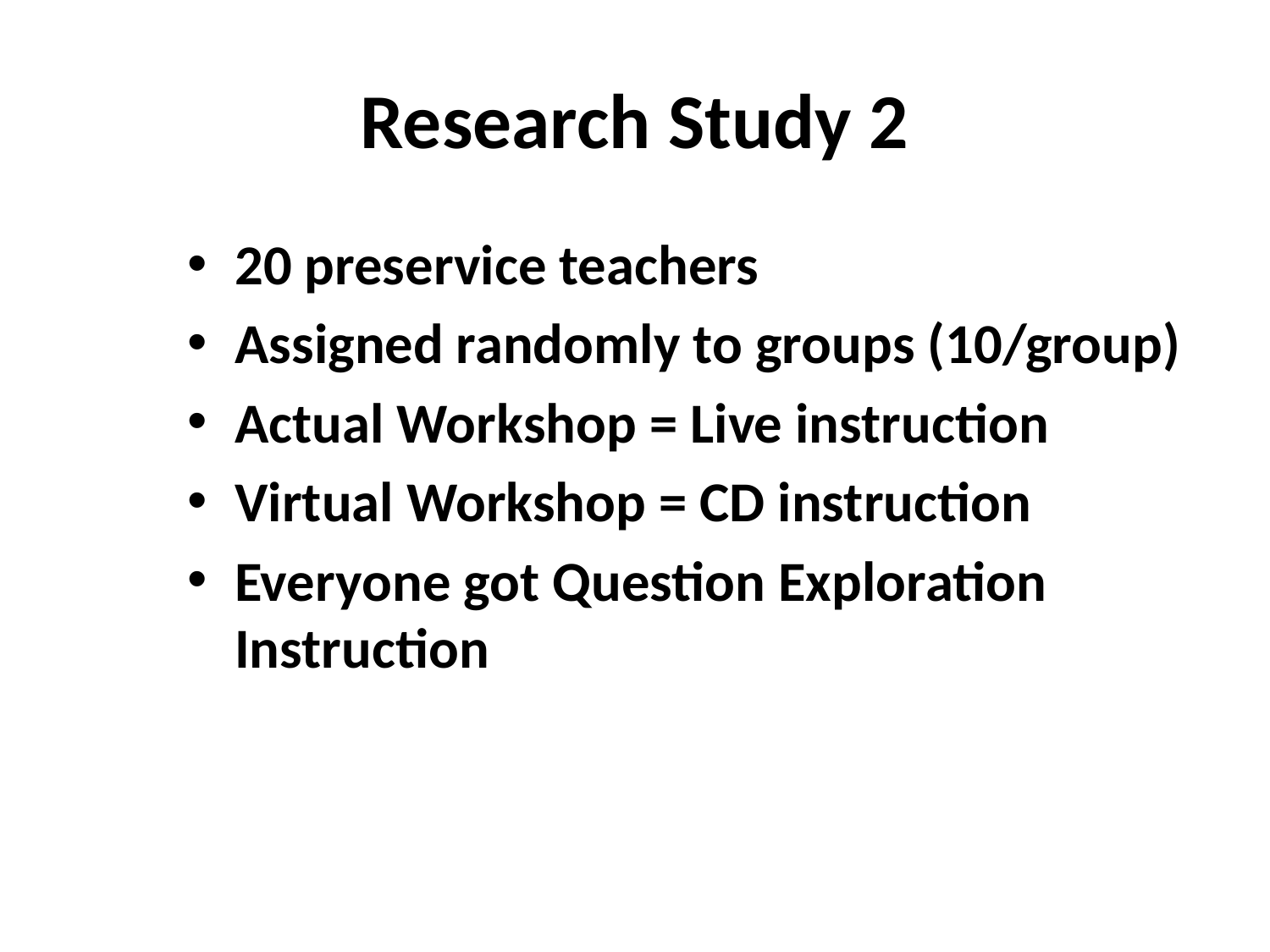

# Research Study 2
20 preservice teachers
Assigned randomly to groups (10/group)
Actual Workshop = Live instruction
Virtual Workshop = CD instruction
Everyone got Question Exploration Instruction